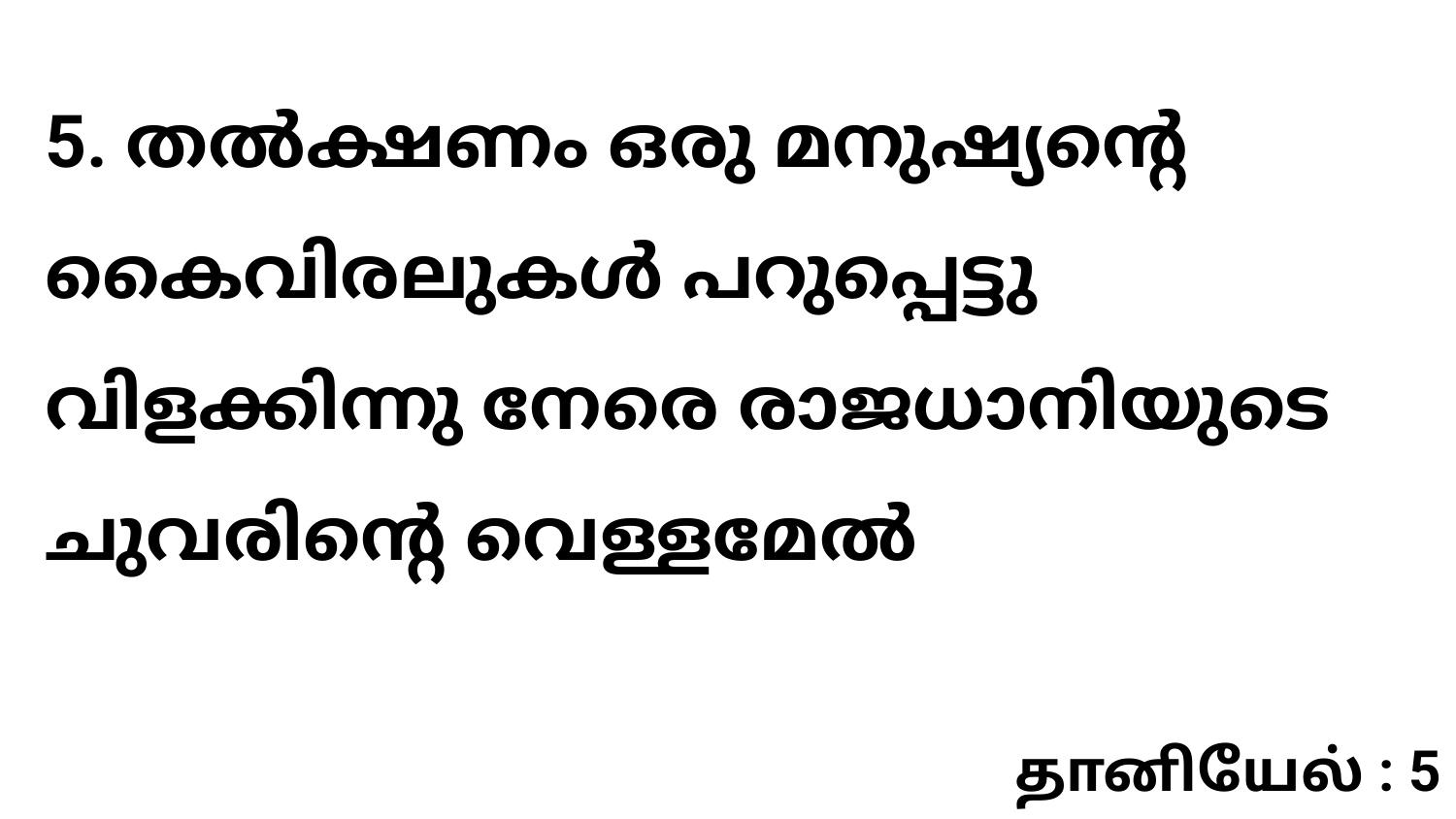

5. തൽക്ഷണം ഒരു മനുഷ്യന്റെ കൈവിരലുകൾ പറുപ്പെട്ടു വിളക്കിന്നു നേരെ രാജധാനിയുടെ ചുവരിന്റെ വെള്ളമേൽ
தானியேல் : 5